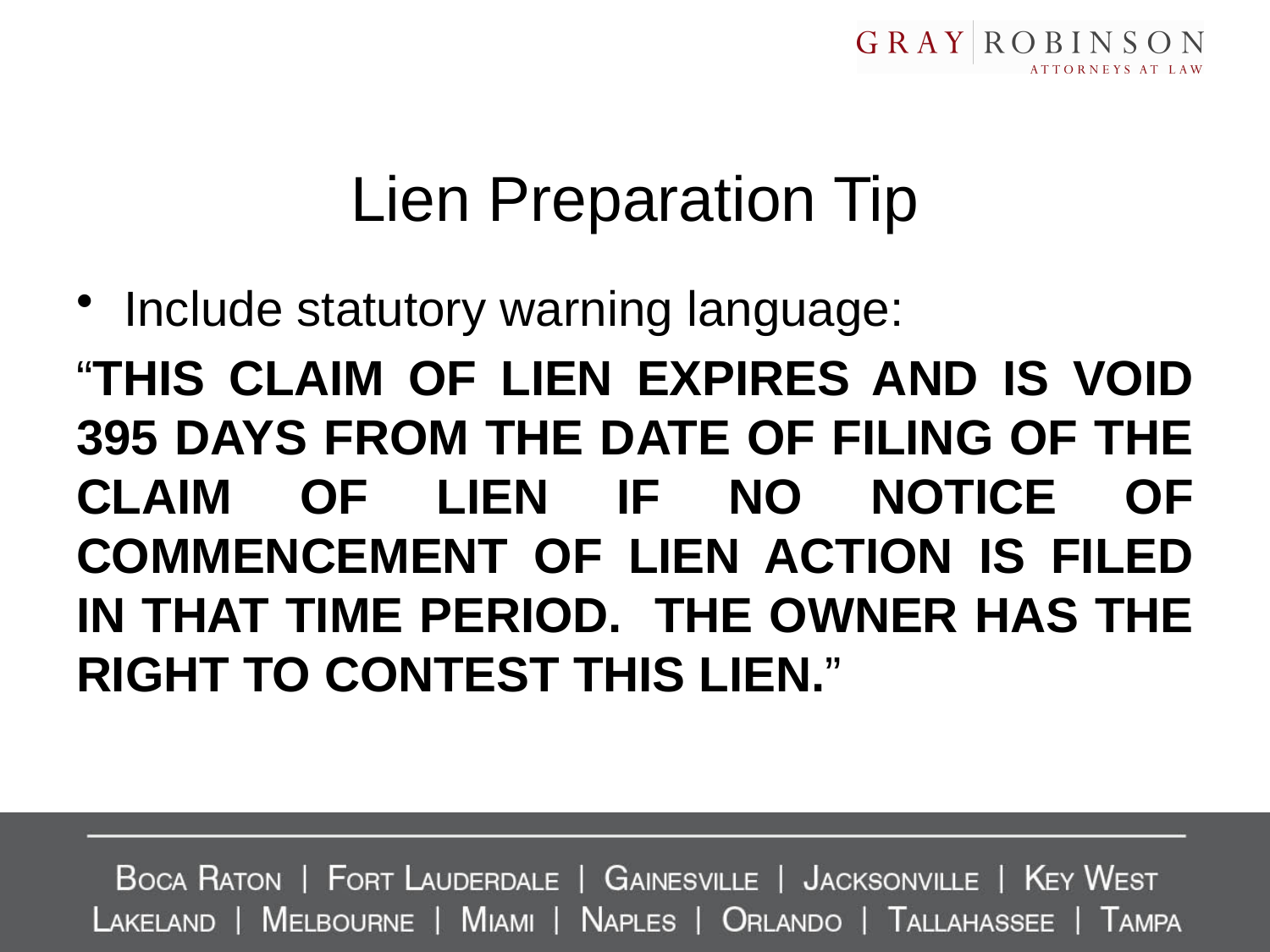

# Lien Preparation Tip
Include statutory warning language:
“THIS CLAIM OF LIEN EXPIRES AND IS VOID 395 DAYS FROM THE DATE OF FILING OF THE CLAIM OF LIEN IF NO NOTICE OF COMMENCEMENT OF LIEN ACTION IS FILED IN THAT TIME PERIOD.  THE OWNER HAS THE RIGHT TO CONTEST THIS LIEN.”